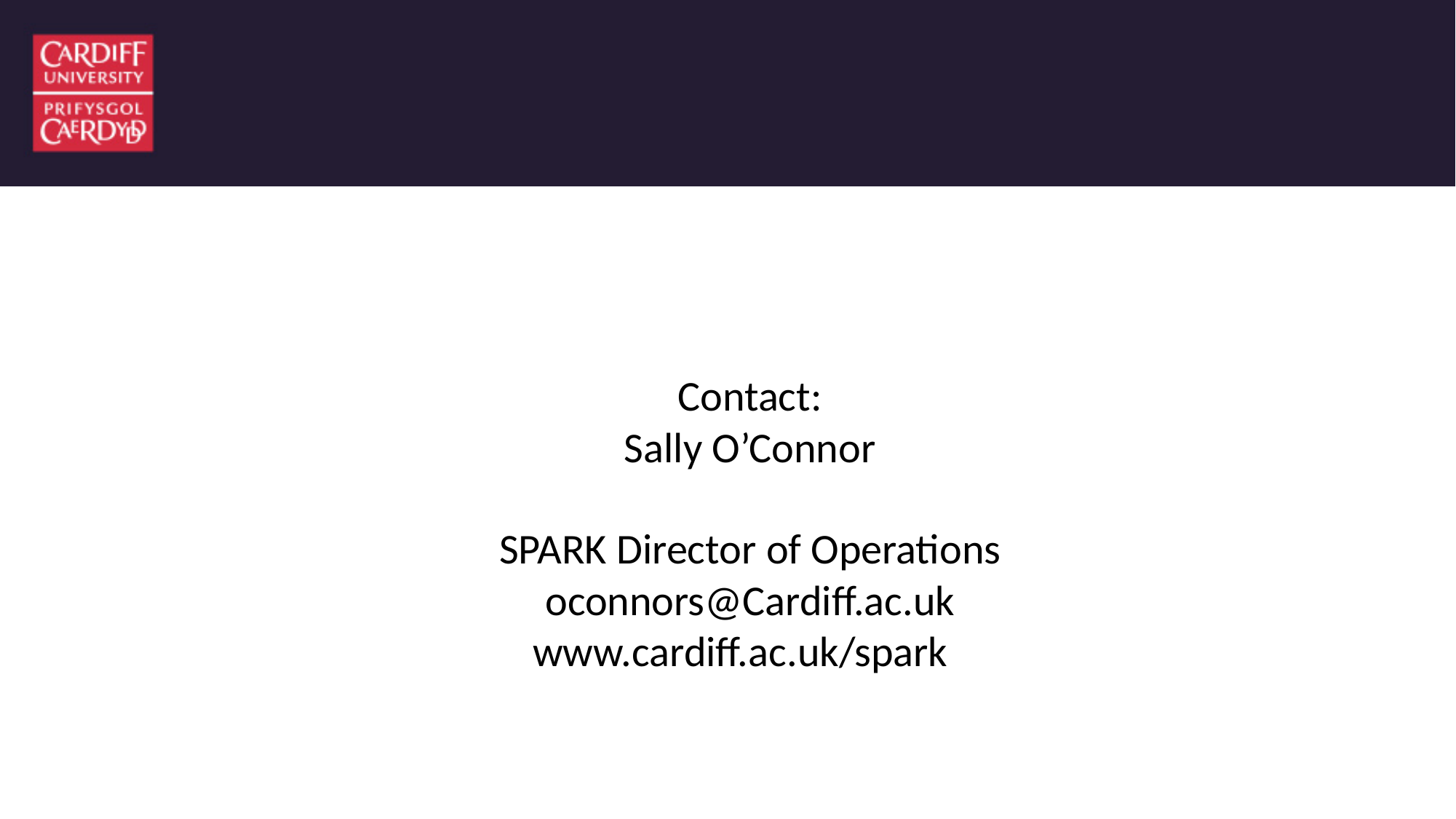

Contact:
Sally O’Connor

SPARK Director of Operations
oconnors@Cardiff.ac.uk
www.cardiff.ac.uk/spark